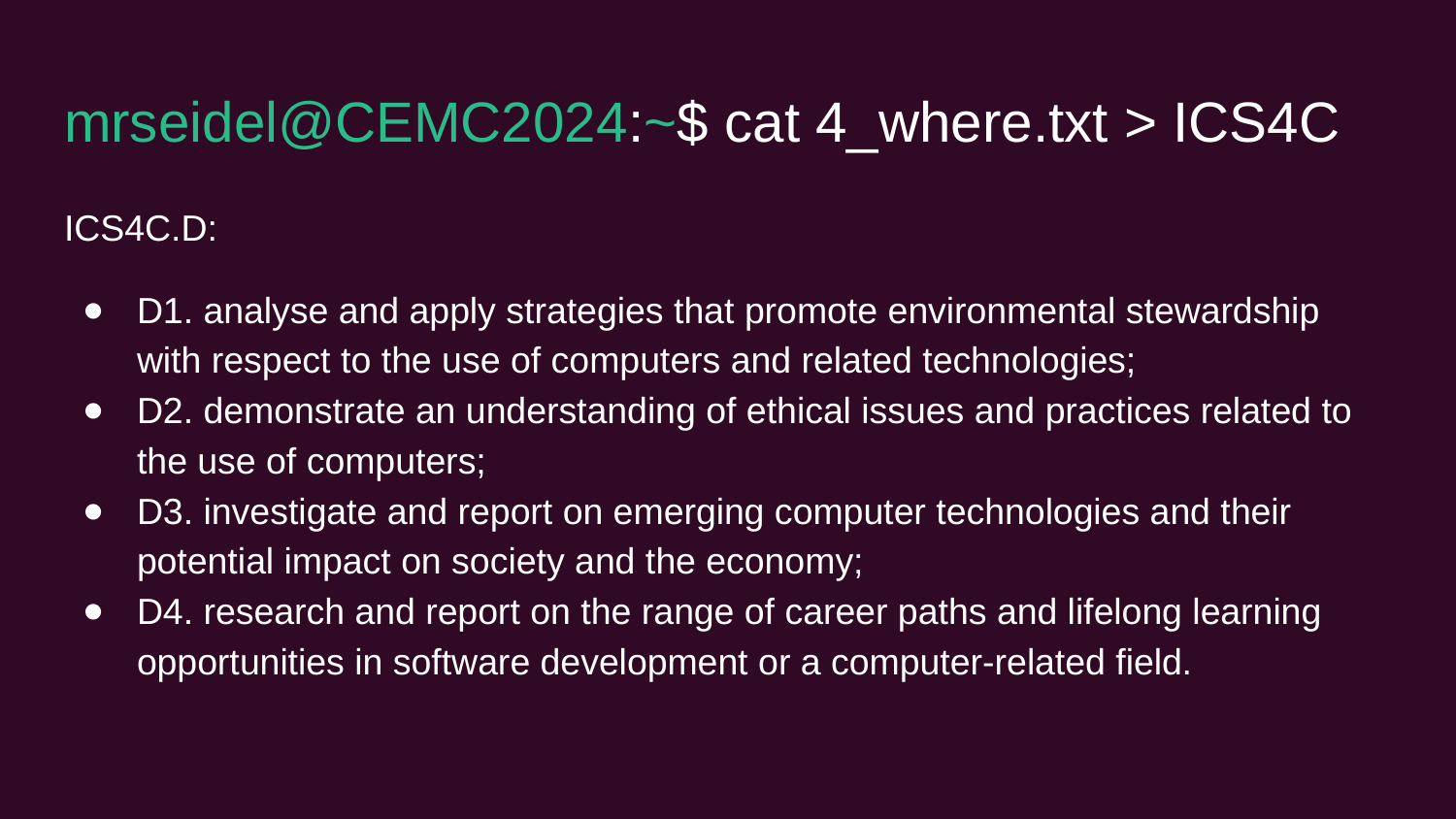

# mrseidel@CEMC2024:~$ cat 4_where.txt > ICS4C
ICS4C.D:
D1. analyse and apply strategies that promote environmental stewardship with respect to the use of computers and related technologies;
D2. demonstrate an understanding of ethical issues and practices related to the use of computers;
D3. investigate and report on emerging computer technologies and their potential impact on society and the economy;
D4. research and report on the range of career paths and lifelong learning opportunities in software development or a computer-related field.